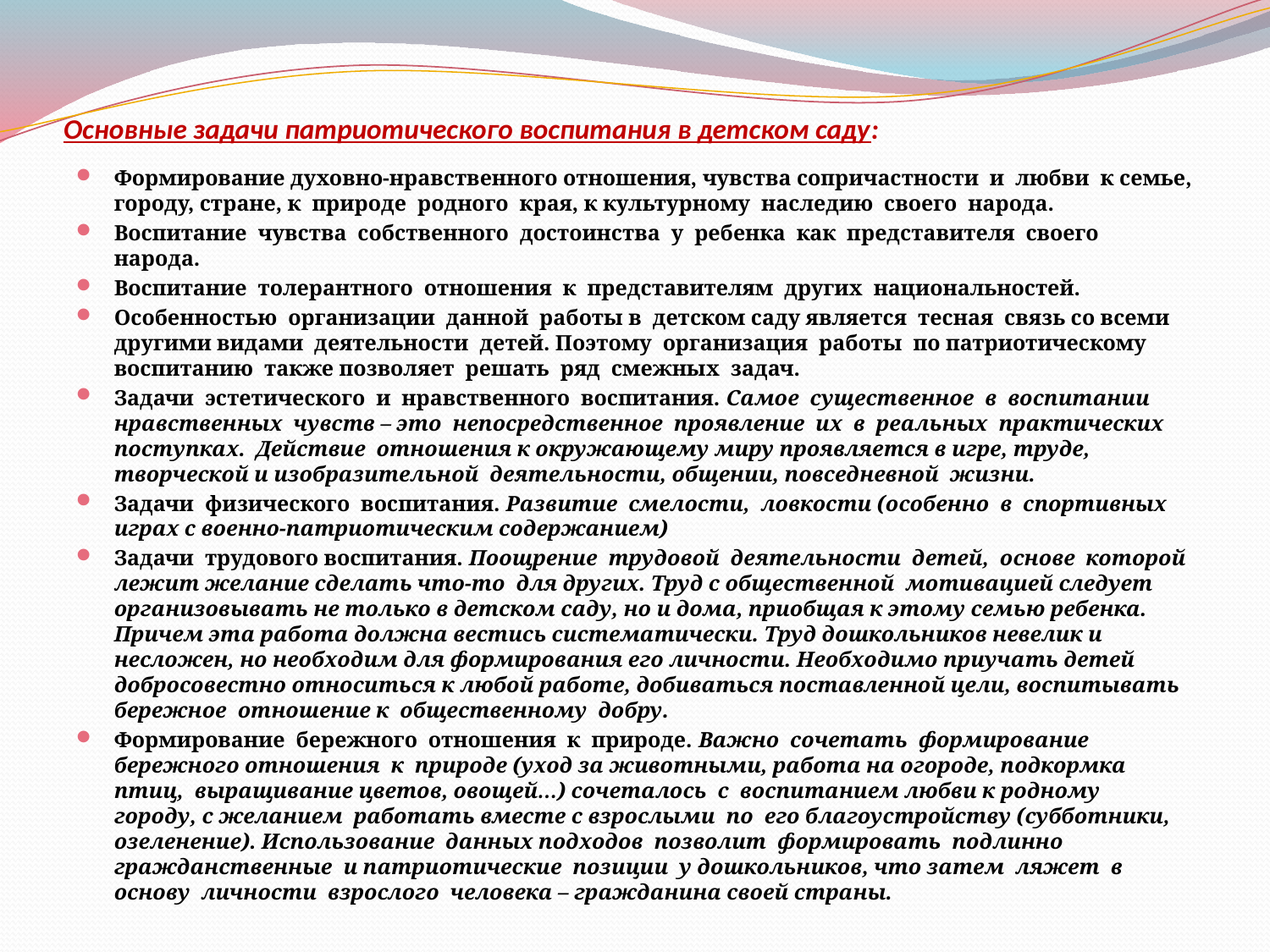

# Основные задачи патриотического воспитания в детском саду:

Формирование духовно-нравственного отношения, чувства сопричастности  и  любви  к семье, городу, стране, к  природе  родного  края, к культурному  наследию  своего  народа.
Воспитание  чувства  собственного  достоинства  у  ребенка  как  представителя  своего  народа.
Воспитание  толерантного  отношения  к  представителям  других  национальностей.
Особенностью  организации  данной  работы в  детском саду является  тесная  связь со всеми  другими видами  деятельности  детей. Поэтому  организация  работы  по патриотическому  воспитанию  также позволяет  решать  ряд  смежных  задач.
Задачи  эстетического  и  нравственного  воспитания. Самое  существенное  в  воспитании нравственных  чувств – это  непосредственное  проявление  их  в  реальных  практических поступках.  Действие  отношения к окружающему миру проявляется в игре, труде, творческой и изобразительной  деятельности, общении, повседневной  жизни.
Задачи  физического  воспитания. Развитие  смелости,  ловкости (особенно  в  спортивных   играх с военно-патриотическим содержанием)
Задачи  трудового воспитания. Поощрение  трудовой  деятельности  детей,  основе  которой  лежит желание сделать что-то  для других. Труд с общественной  мотивацией следует организовывать не только в детском саду, но и дома, приобщая к этому семью ребенка. Причем эта работа должна вестись систематически. Труд дошкольников невелик и несложен, но необходим для формирования его личности. Необходимо приучать детей добросовестно относиться к любой работе, добиваться поставленной цели, воспитывать  бережное  отношение к  общественному  добру.
Формирование  бережного  отношения  к  природе. Важно  сочетать  формирование  бережного отношения  к  природе (уход за животными, работа на огороде, подкормка  птиц,  выращивание цветов, овощей…) сочеталось  с  воспитанием любви к родному  городу, с желанием  работать вместе с взрослыми  по  его благоустройству (субботники, озеленение). Использование  данных подходов  позволит  формировать  подлинно  гражданственные  и патриотические  позиции  у дошкольников, что затем  ляжет  в основу  личности  взрослого  человека – гражданина своей страны.